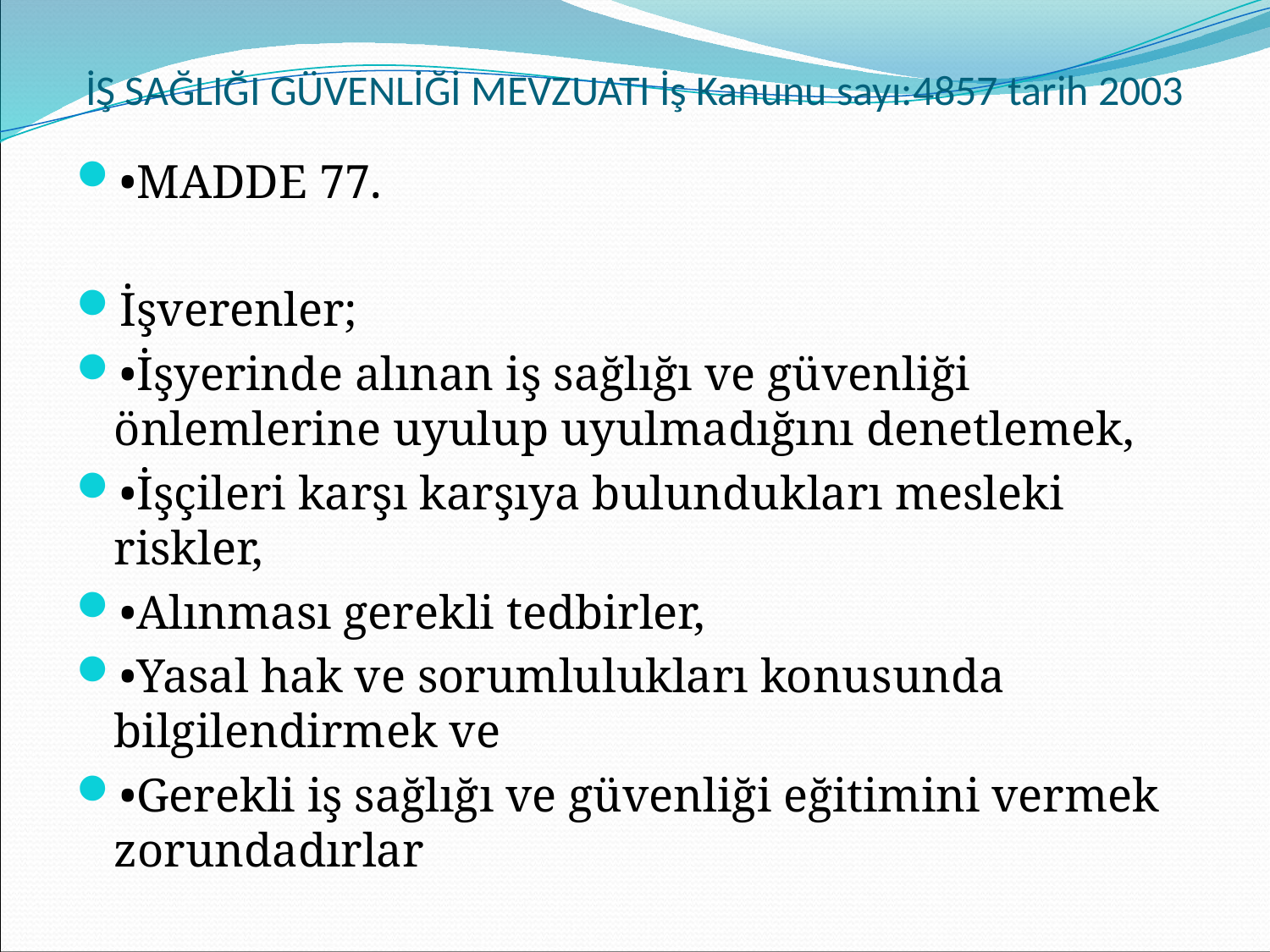

# İŞ SAĞLIĞI GÜVENLİĞİ MEVZUATI İş Kanunu sayı:4857 tarih 2003
•MADDE 77.

İşverenler;
•İşyerinde alınan iş sağlığı ve güvenliği önlemlerine uyulup uyulmadığını denetlemek,
•İşçileri karşı karşıya bulundukları mesleki riskler,
•Alınması gerekli tedbirler,
•Yasal hak ve sorumlulukları konusunda bilgilendirmek ve
•Gerekli iş sağlığı ve güvenliği eğitimini vermek zorundadırlar